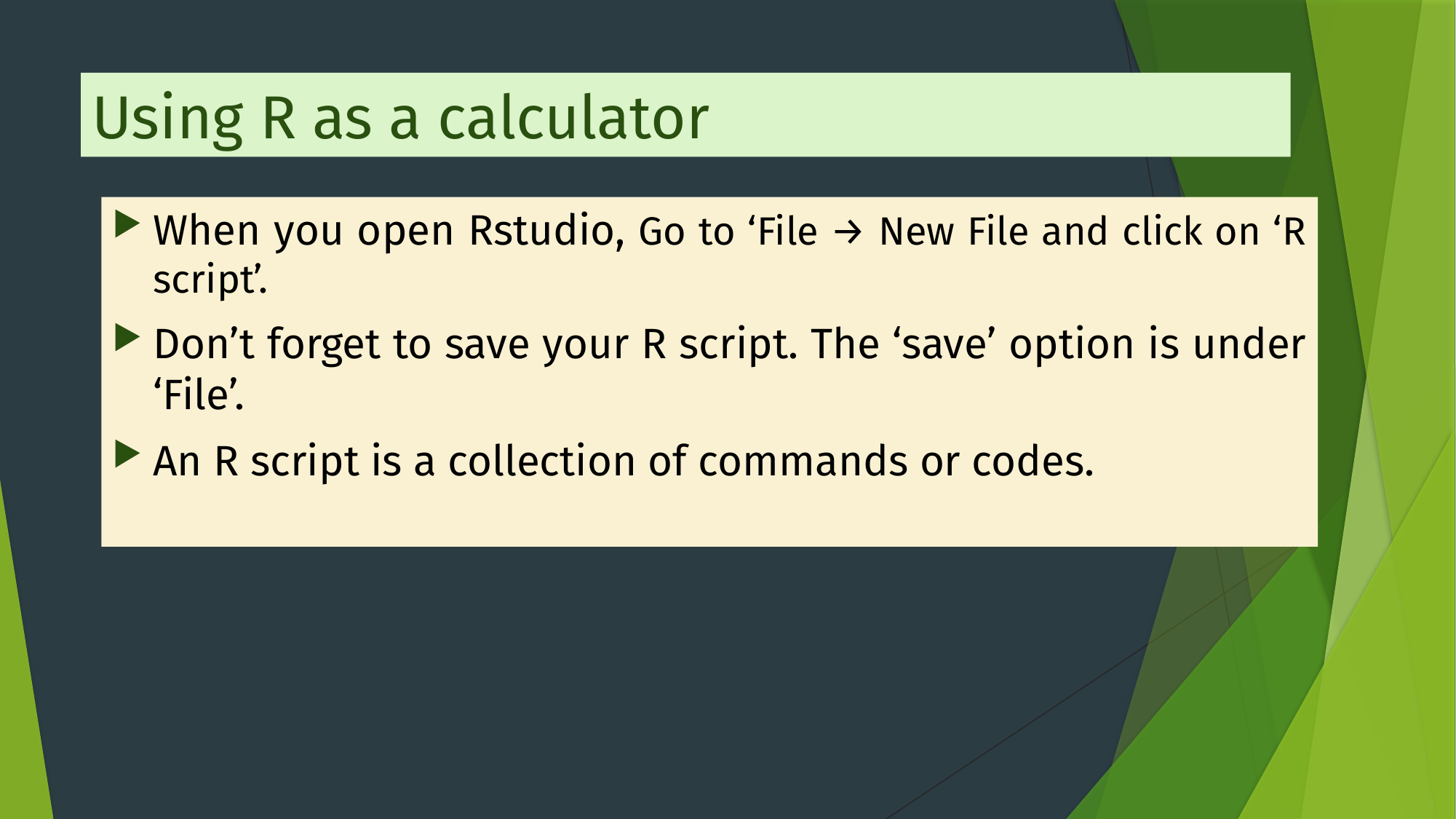

Using R as a calculator
When you open Rstudio, Go to ‘File → New File and click on ‘R script’.
Don’t forget to save your R script. The ‘save’ option is under ‘File’.
An R script is a collection of commands or codes.